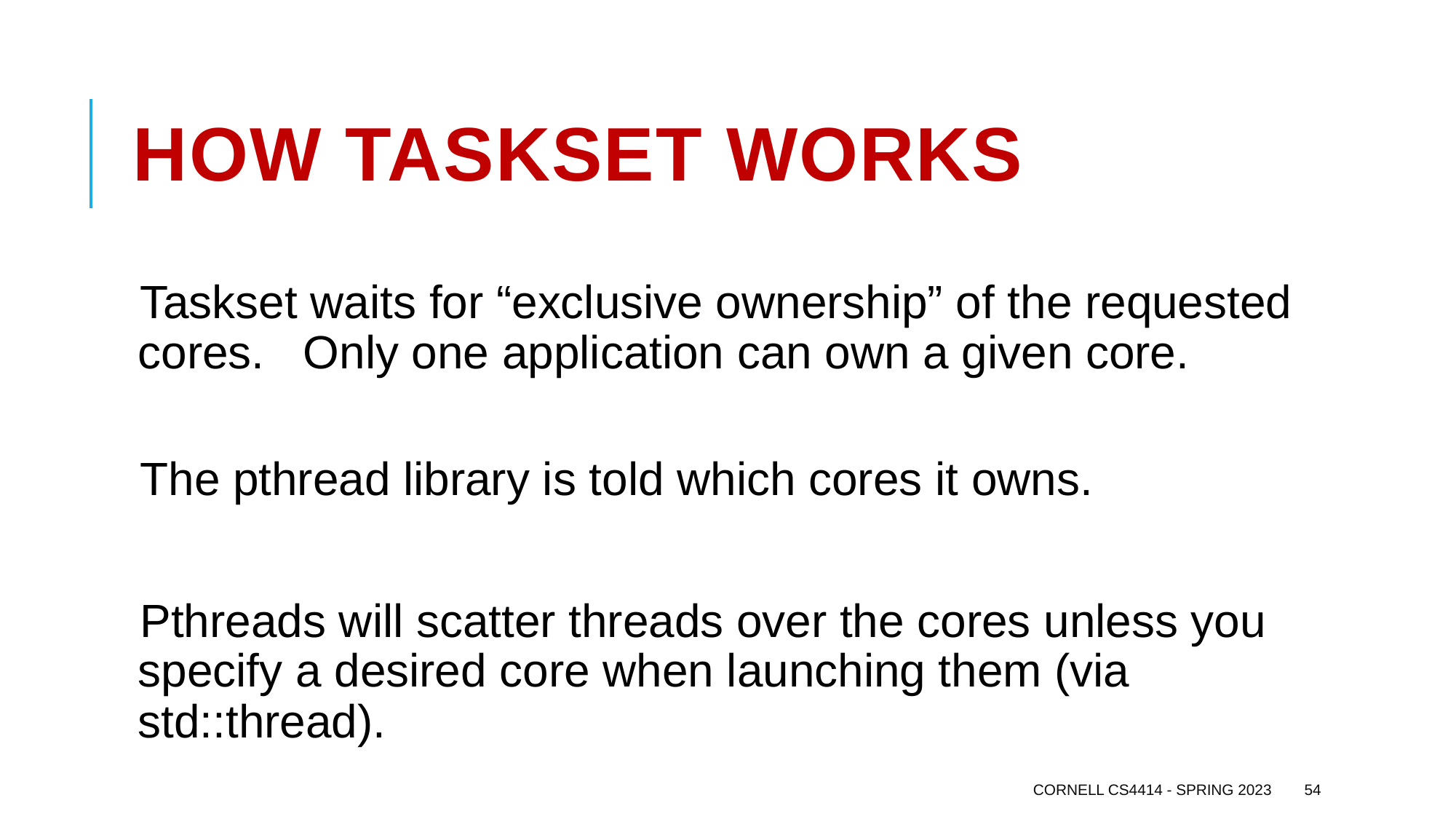

# How taskset works
Taskset waits for “exclusive ownership” of the requested cores.   Only one application can own a given core.
The pthread library is told which cores it owns.

Pthreads will scatter threads over the cores unless you specify a desired core when launching them (via std::thread).
Cornell CS4414 - Spring 2023
54